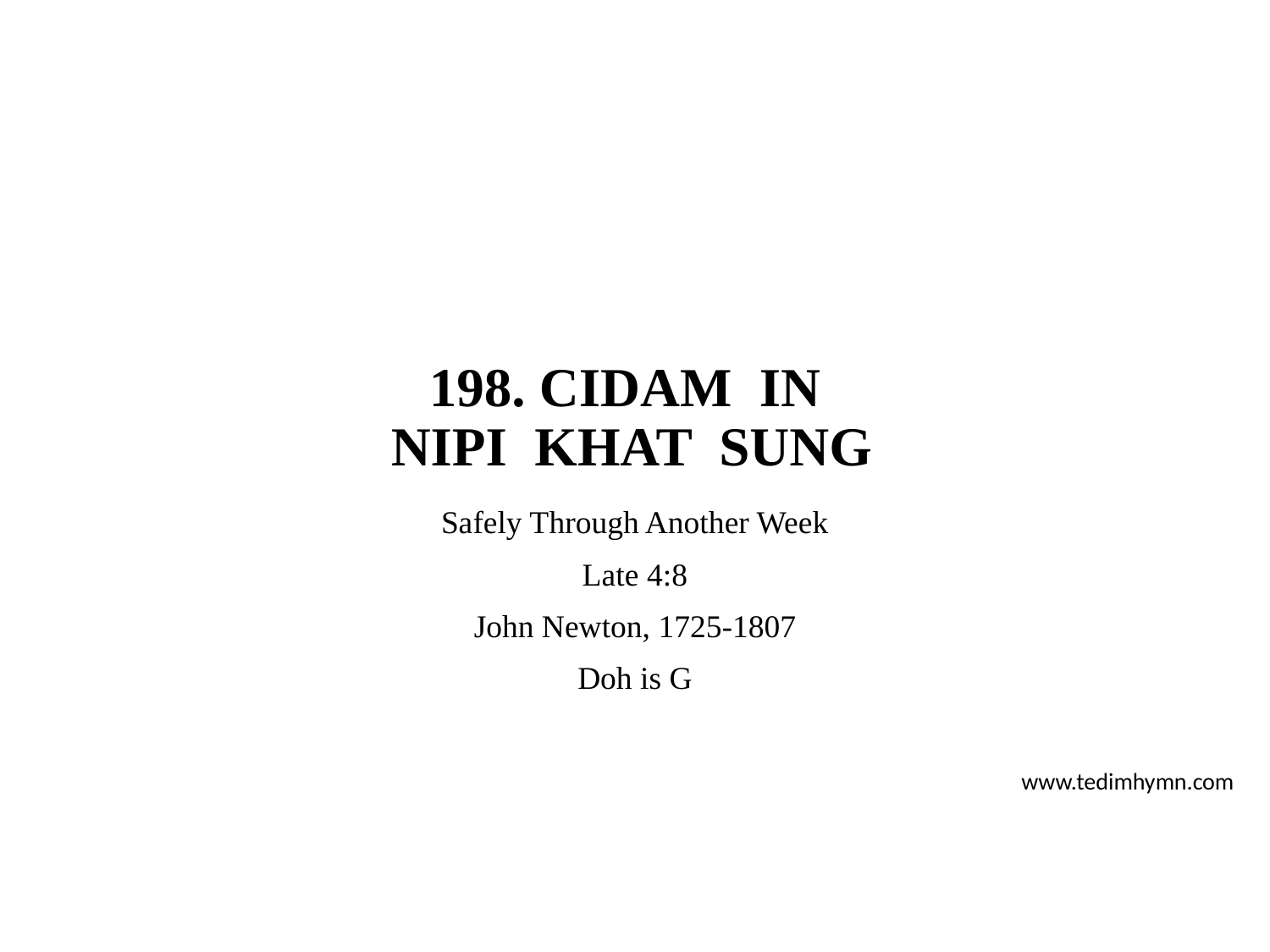

# 198. CIDAM  IN NIPI  KHAT  SUNG
Safely Through Another Week
Late 4:8
John Newton, 1725-1807
Doh is G
www.tedimhymn.com